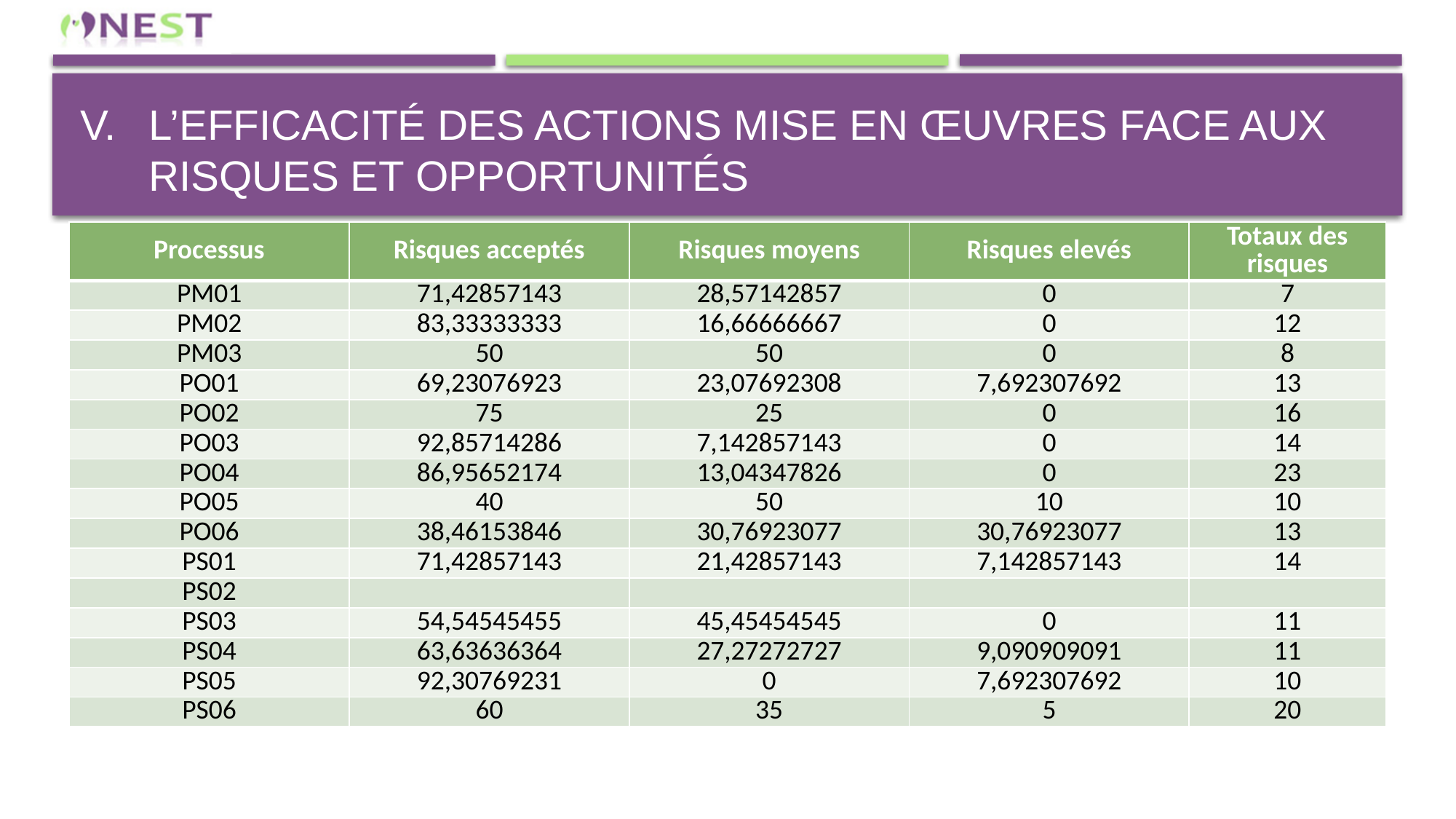

# L’Efficacité des actions mise en œuvres face aux risques et opportunités
| Processus | Risques acceptés | Risques moyens | Risques elevés | Totaux des risques |
| --- | --- | --- | --- | --- |
| PM01 | 71,42857143 | 28,57142857 | 0 | 7 |
| PM02 | 83,33333333 | 16,66666667 | 0 | 12 |
| PM03 | 50 | 50 | 0 | 8 |
| PO01 | 69,23076923 | 23,07692308 | 7,692307692 | 13 |
| PO02 | 75 | 25 | 0 | 16 |
| PO03 | 92,85714286 | 7,142857143 | 0 | 14 |
| PO04 | 86,95652174 | 13,04347826 | 0 | 23 |
| PO05 | 40 | 50 | 10 | 10 |
| PO06 | 38,46153846 | 30,76923077 | 30,76923077 | 13 |
| PS01 | 71,42857143 | 21,42857143 | 7,142857143 | 14 |
| PS02 |  |  |  |  |
| PS03 | 54,54545455 | 45,45454545 | 0 | 11 |
| PS04 | 63,63636364 | 27,27272727 | 9,090909091 | 11 |
| PS05 | 92,30769231 | 0 | 7,692307692 | 10 |
| PS06 | 60 | 35 | 5 | 20 |